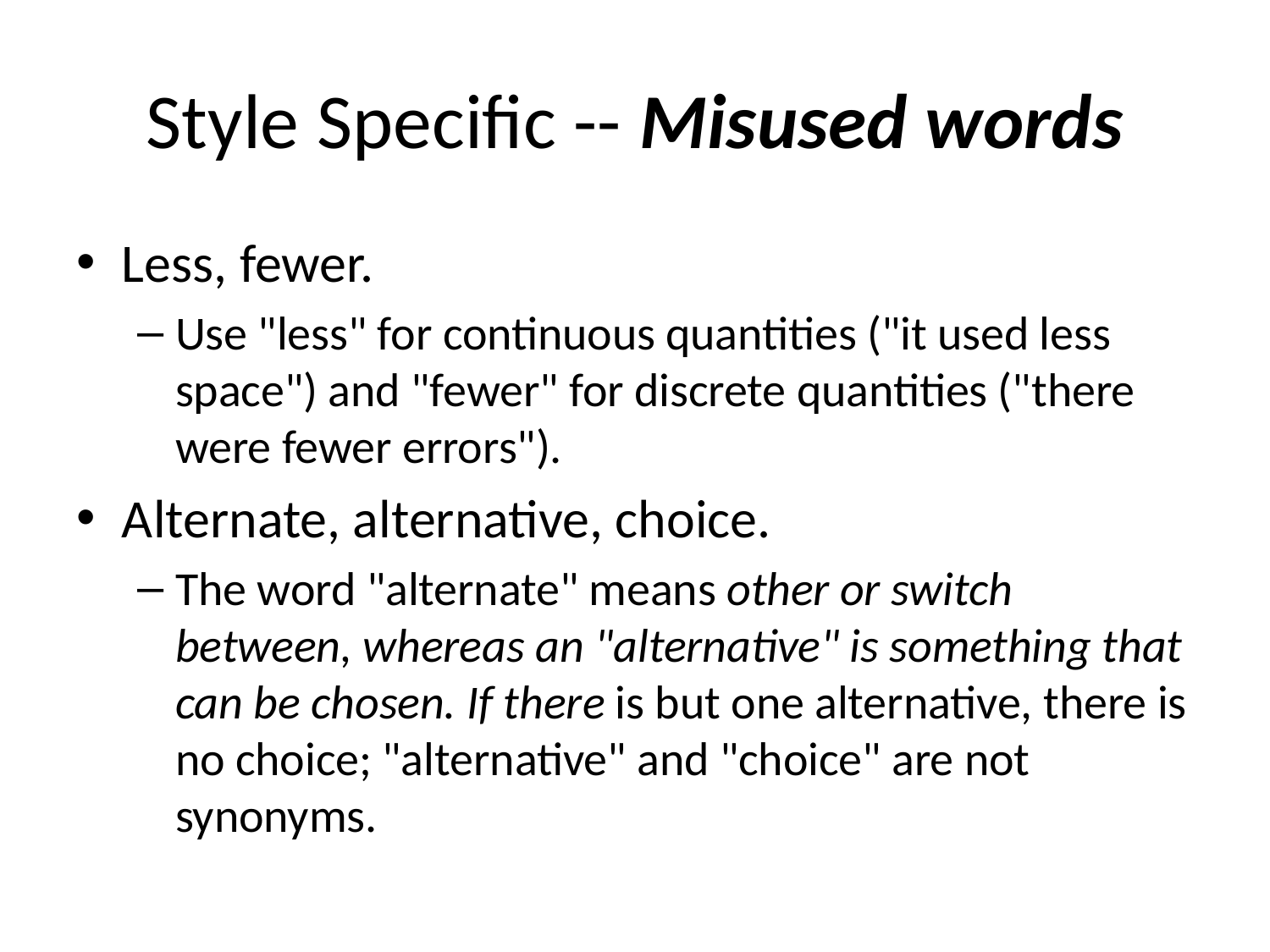

# Style Specific -- Misused words
Less, fewer.
Use "less" for continuous quantities ("it used less space") and "fewer" for discrete quantities ("there were fewer errors").
Alternate, alternative, choice.
The word "alternate" means other or switch between, whereas an "alternative" is something that can be chosen. If there is but one alternative, there is no choice; "alternative" and "choice" are not synonyms.